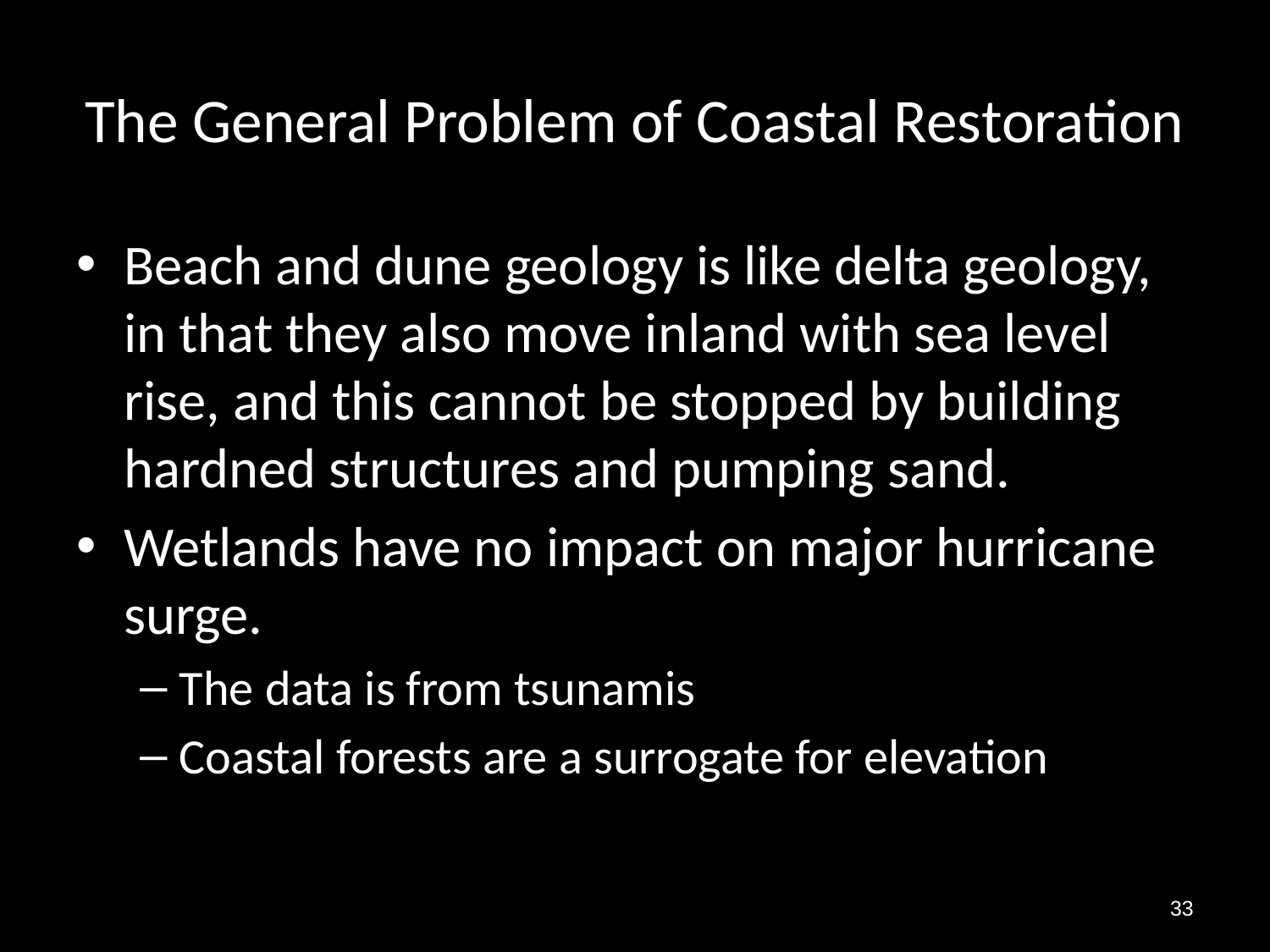

# The General Problem of Coastal Restoration
Beach and dune geology is like delta geology, in that they also move inland with sea level rise, and this cannot be stopped by building hardned structures and pumping sand.
Wetlands have no impact on major hurricane surge.
The data is from tsunamis
Coastal forests are a surrogate for elevation
33